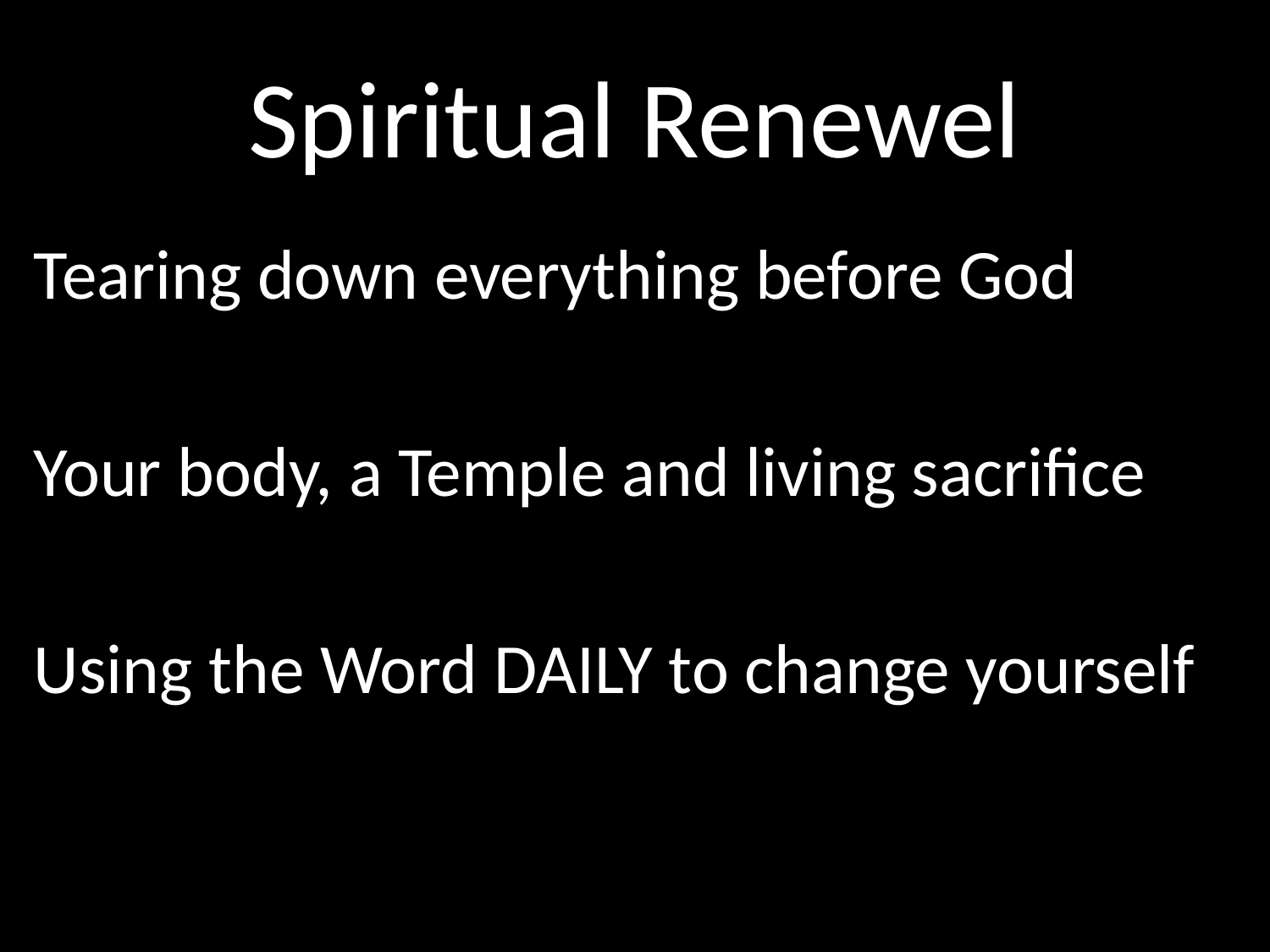

# Spiritual Renewel
Tearing down everything before God

Your body, a Temple and living sacrifice

Using the Word DAILY to change yourself